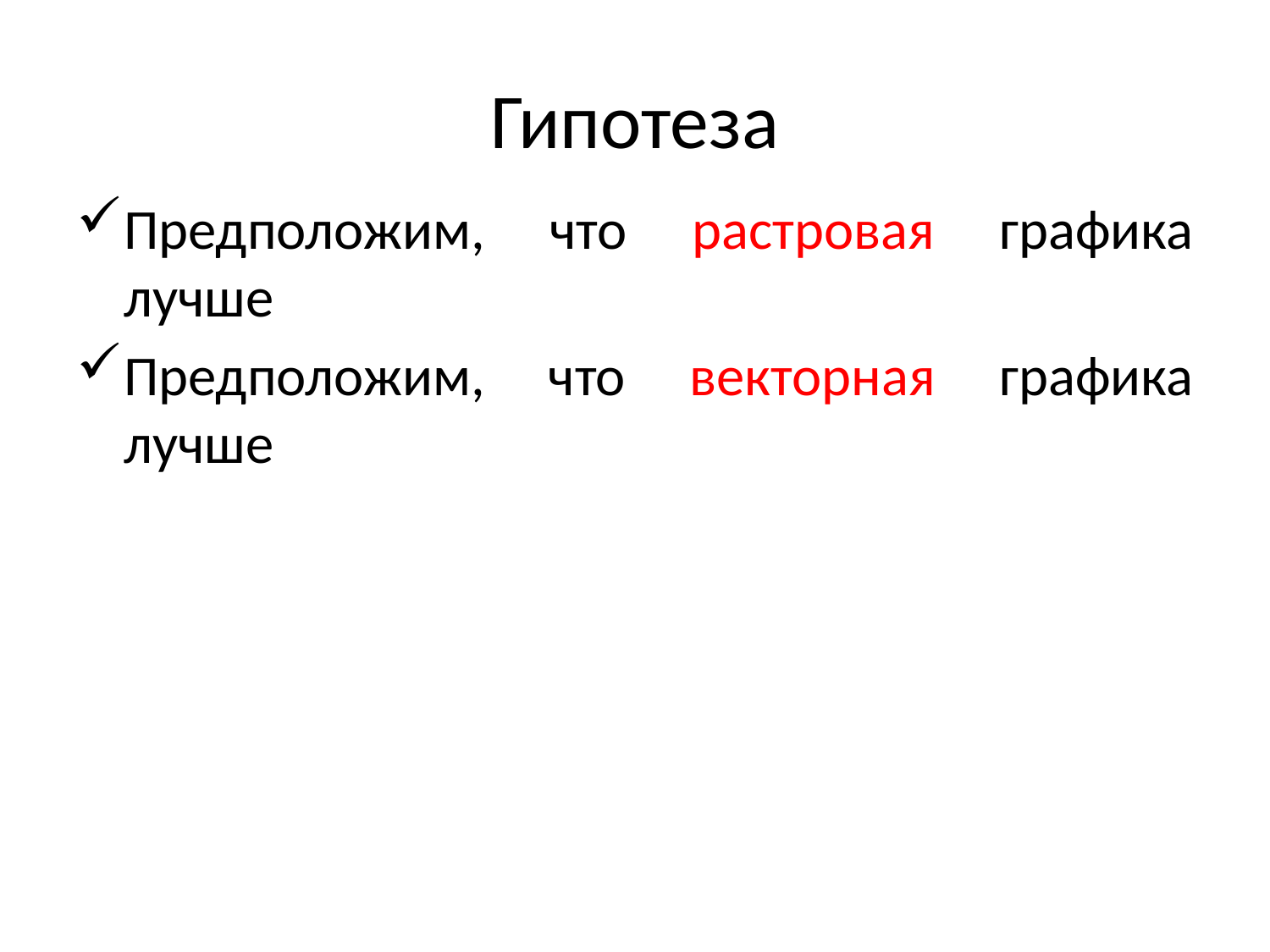

# Гипотеза
Предположим, что растровая графика лучше
Предположим, что векторная графика лучше